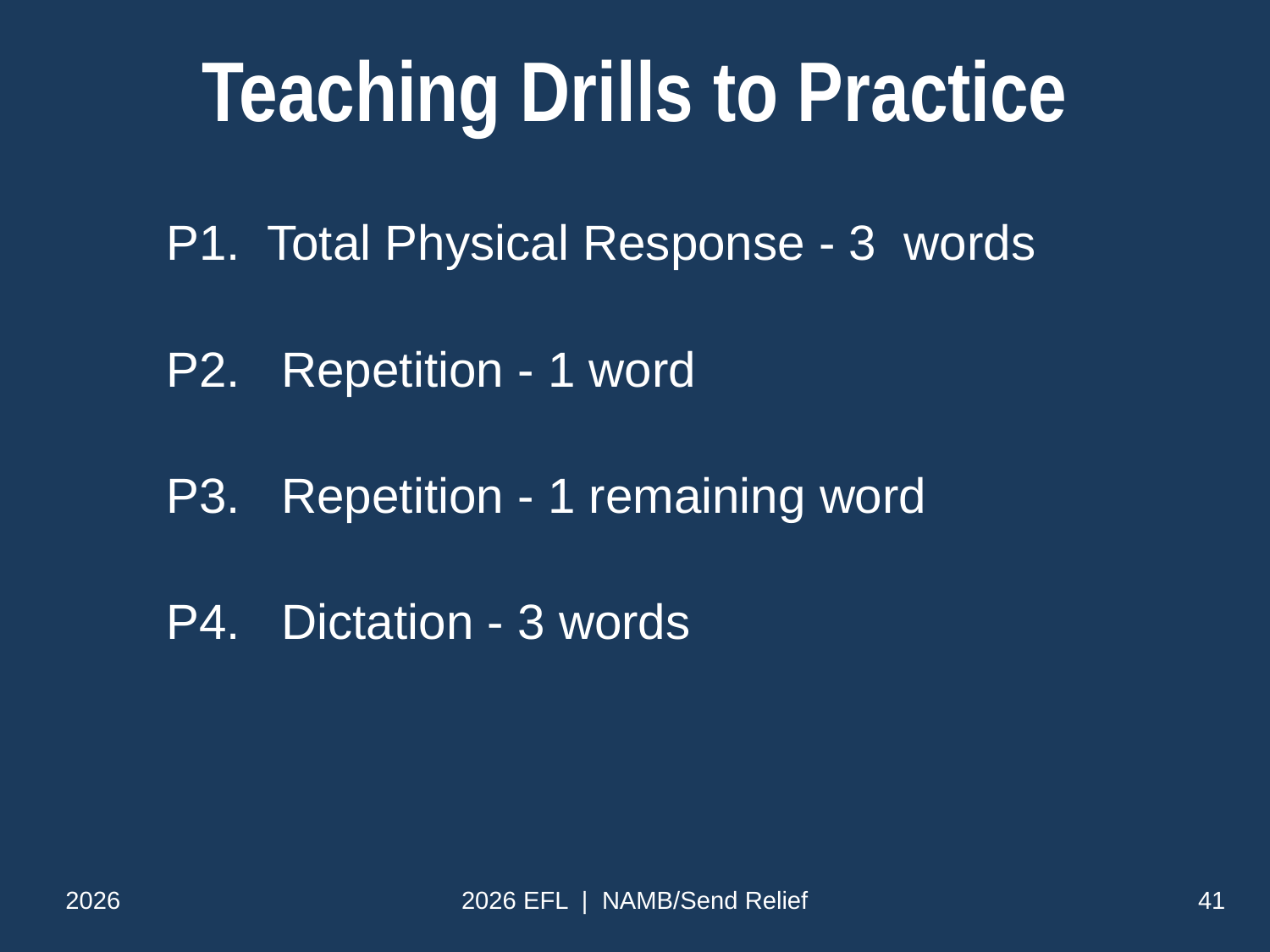

# Teaching Drills to Practice
P1.  Total Physical Response - 3  words

P2.   Repetition - 1 word

P3.   Repetition - 1 remaining word

P4.   Dictation - 3 words
2026
2026 EFL  |  NAMB/Send Relief
41